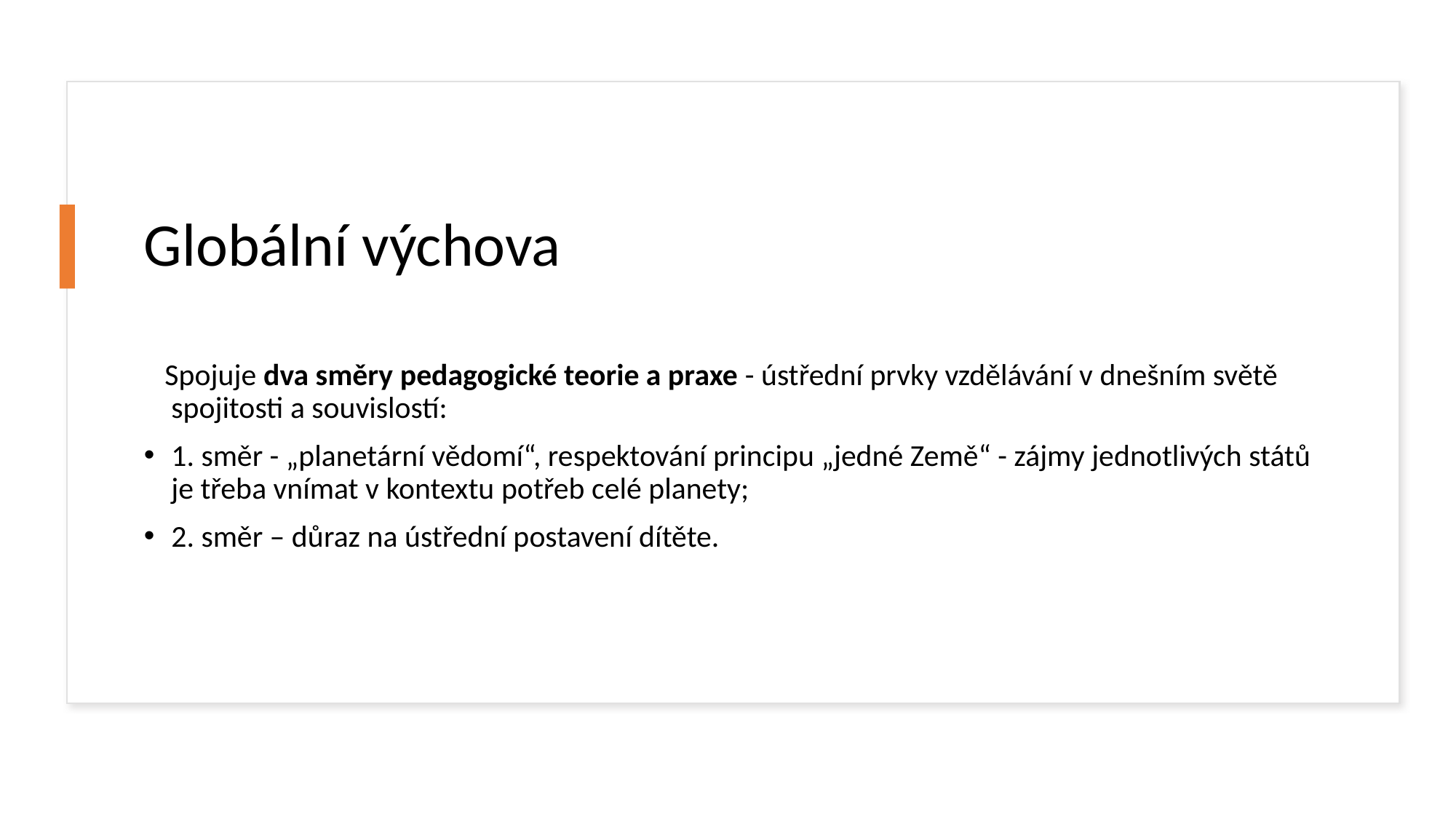

# Globální výchova

   Spojuje dva směry pedagogické teorie a praxe - ústřední prvky vzdělávání v dnešním světě spojitosti a souvislostí:
1. směr - „planetární vědomí“, respektování principu „jedné Země“ - zájmy jednotlivých států je třeba vnímat v kontextu potřeb celé planety;
2. směr – důraz na ústřední postavení dítěte.